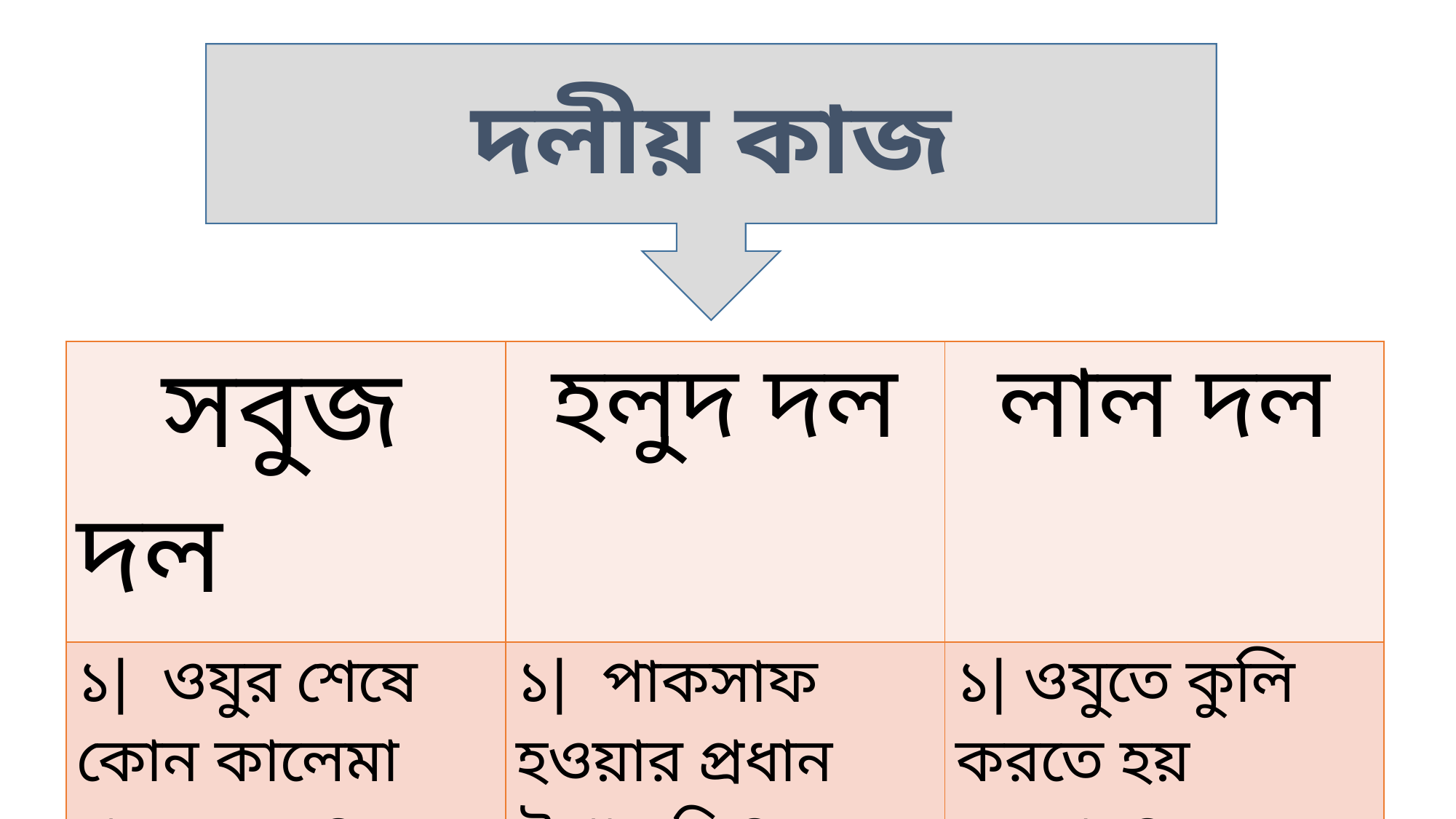

দলীয় কাজ
| সবুজ দল | হলুদ দল | লাল দল |
| --- | --- | --- |
| ১| ওযুর শেষে কোন কালেমা পরতে হয় ? | ১| পাকসাফ হওয়ার প্রধান উপায় কি? | ১| ওযুতে কুলি করতে হয় কয়বার? |